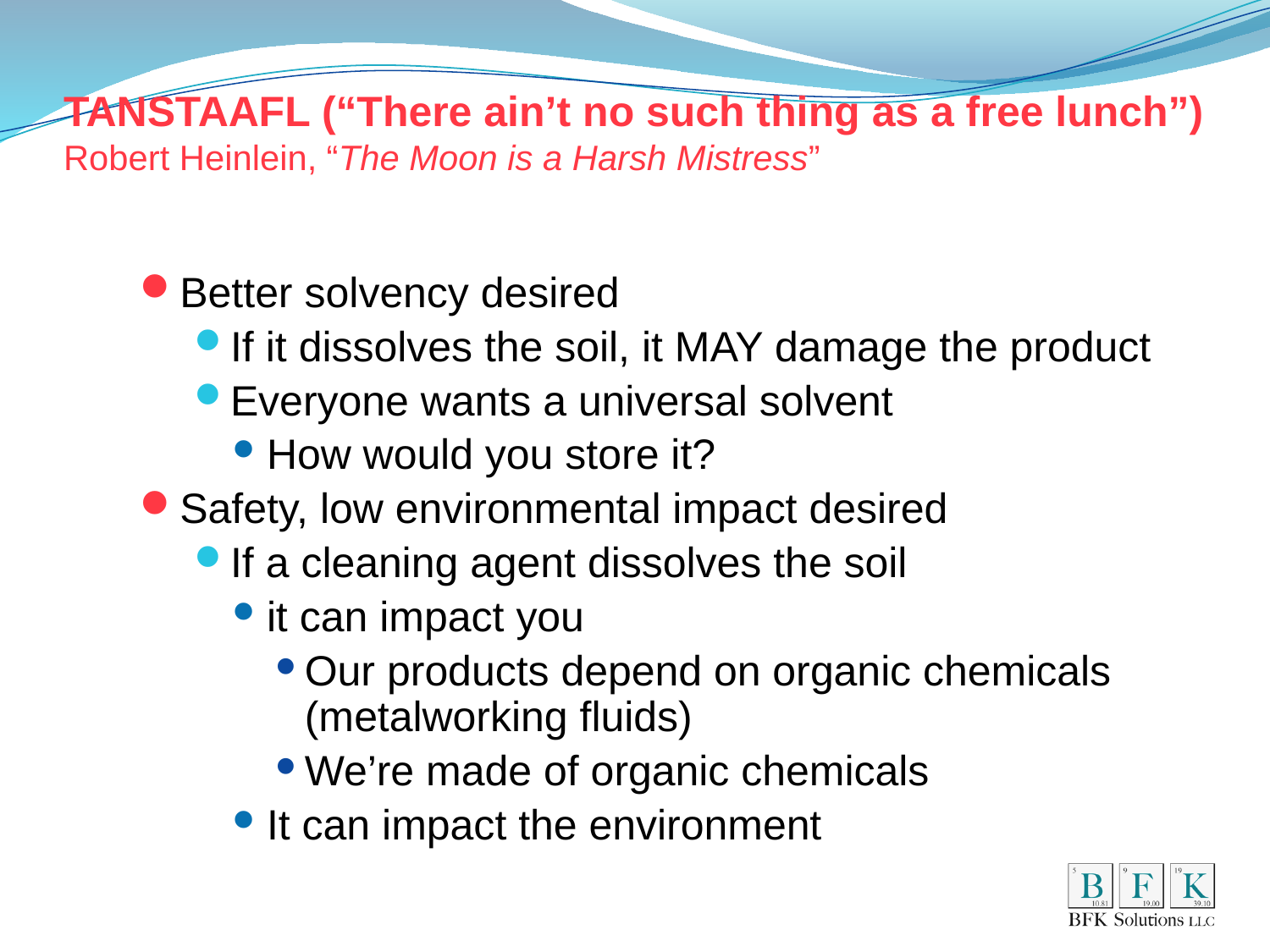

# TANSTAAFL (“There ain’t no such thing as a free lunch”) Robert Heinlein, “The Moon is a Harsh Mistress”

Better solvency desired
If it dissolves the soil, it MAY damage the product
Everyone wants a universal solvent
How would you store it?
Safety, low environmental impact desired
If a cleaning agent dissolves the soil
it can impact you
Our products depend on organic chemicals (metalworking fluids)
We’re made of organic chemicals
It can impact the environment